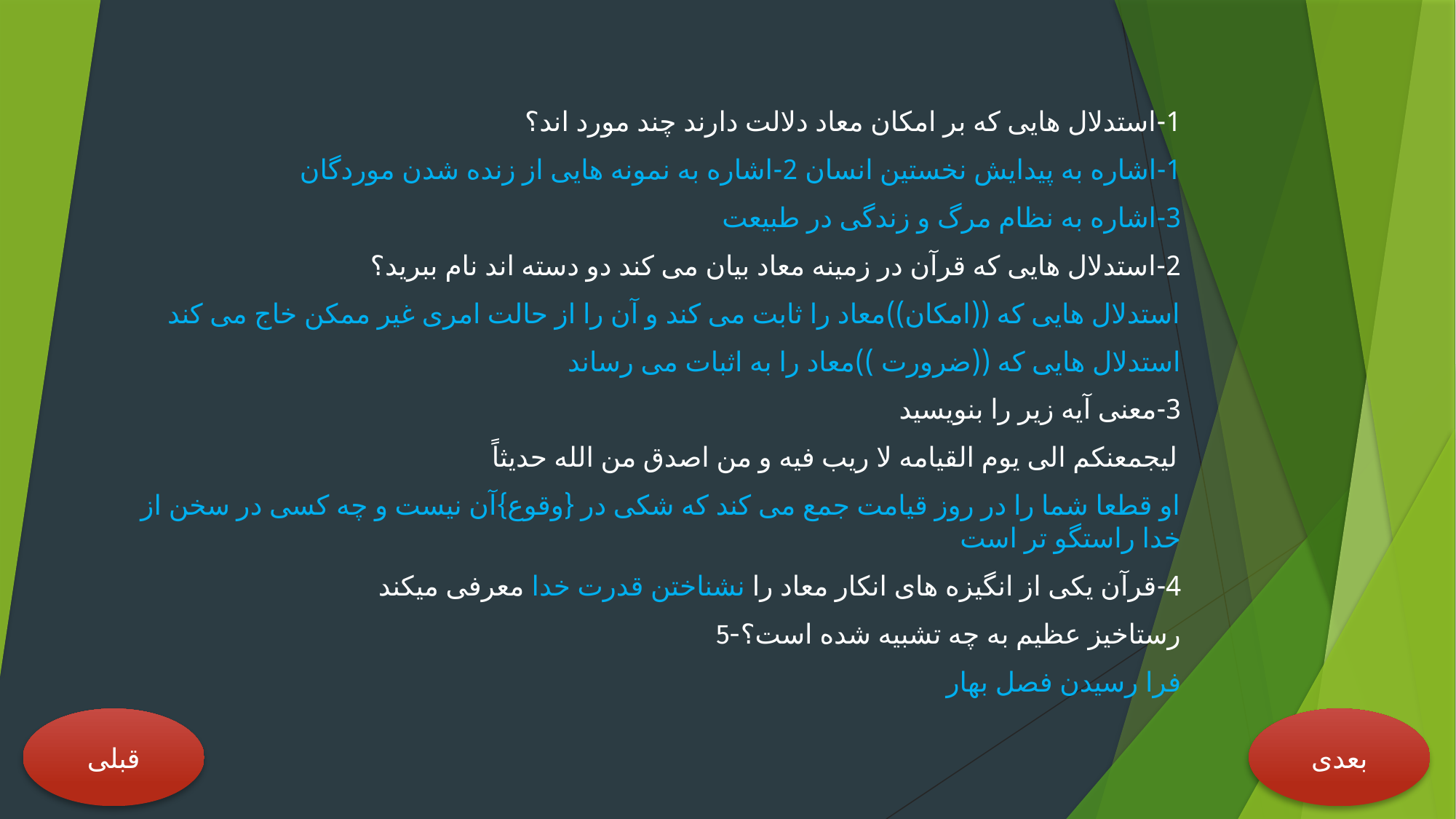

#
1-استدلال هایی که بر امکان معاد دلالت دارند چند مورد اند؟
1-اشاره به پیدایش نخستین انسان 2-اشاره به نمونه هایی از زنده شدن موردگان
3-اشاره به نظام مرگ و زندگی در طبیعت
2-استدلال هایی که قرآن در زمینه معاد بیان می کند دو دسته اند نام ببرید؟
استدلال هایی که ((امکان))معاد را ثابت می کند و آن را از حالت امری غیر ممکن خاج می کند
استدلال هایی که ((ضرورت ))معاد را به اثبات می رساند
3-معنی آیه زیر را بنویسید
لیجمعنکم الی یوم القیامه لا ریب فیه و من اصدق من الله حدیثاً
او قطعا شما را در روز قیامت جمع می کند که شکی در {وقوع}آن نیست و چه کسی در سخن از خدا راستگو تر است
4-قرآن یکی از انگیزه های انکار معاد را نشناختن قدرت خدا معرفی میکند
5-رستاخیز عظیم به چه تشبیه شده است؟
فرا رسیدن فصل بهار

قبلی
بعدی